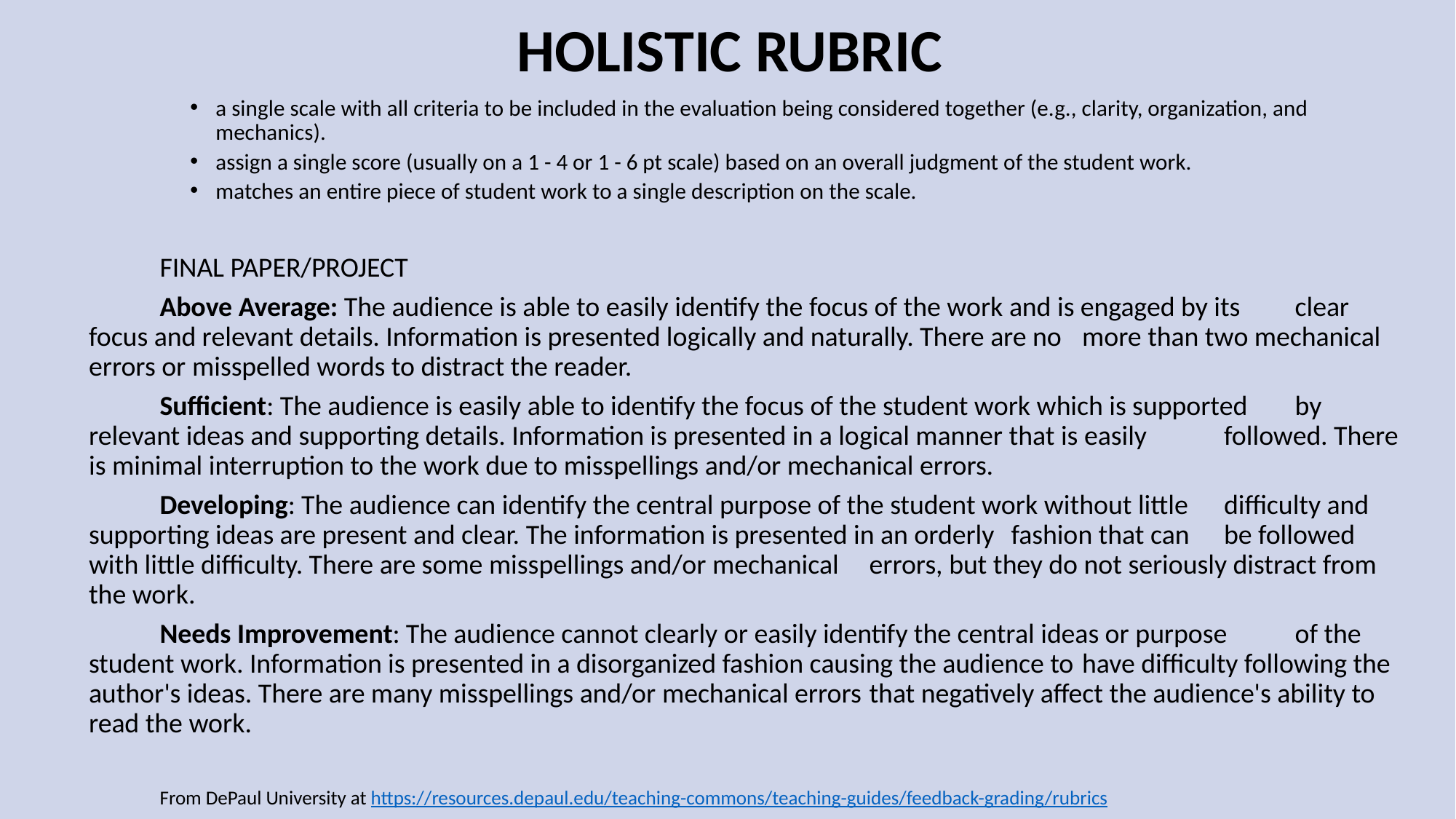

# HOLISTIC RUBRIC
a single scale with all criteria to be included in the evaluation being considered together (e.g., clarity, organization, and mechanics).
assign a single score (usually on a 1 - 4 or 1 - 6 pt scale) based on an overall judgment of the student work.
matches an entire piece of student work to a single description on the scale.

	FINAL PAPER/PROJECT
	Above Average: The audience is able to easily identify the focus of the work and is engaged by its 	clear focus and relevant details. Information is presented logically and naturally. There are no 	more than two mechanical errors or misspelled words to distract the reader.
	Sufficient: The audience is easily able to identify the focus of the student work which is supported 	by relevant ideas and supporting details. Information is presented in a logical manner that is easily 	followed. There is minimal interruption to the work due to misspellings and/or mechanical errors.
	Developing: The audience can identify the central purpose of the student work without little 	difficulty and supporting ideas are present and clear. The information is presented in an orderly 	fashion that can 	be followed with little difficulty. There are some misspellings and/or mechanical 	errors, but they do not seriously distract from the work.
	Needs Improvement: The audience cannot clearly or easily identify the central ideas or purpose 	of the student work. Information is presented in a disorganized fashion causing the audience to 	have difficulty following the author's ideas. There are many misspellings and/or mechanical errors 	that negatively affect the audience's ability to read the work.

	From DePaul University at https://resources.depaul.edu/teaching-commons/teaching-guides/feedback-grading/rubrics